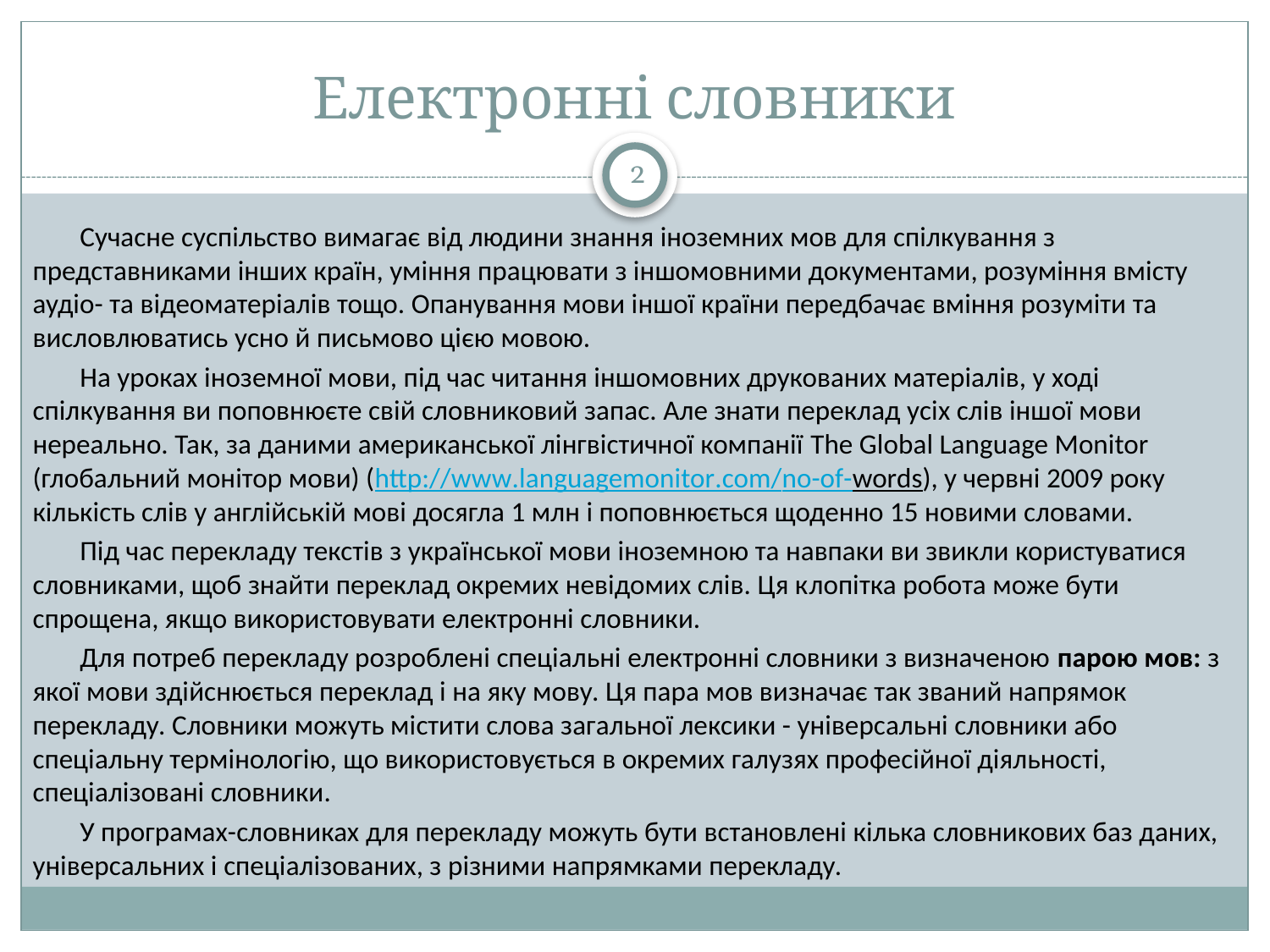

# Електронні словники
2
Сучасне суспільство вимагає від людини знання іноземних мов для спілкування з представниками інших країн, уміння працювати з іншомовними документами, розуміння вмісту аудіо- та відеоматеріалів тощо. Опанування мови іншої країни передбачає вміння розуміти та висловлюватись усно й письмово цією мовою.
На уроках іноземної мови, під час читання іншомовних друкованих матеріалів, у ході спілкування ви поповнюєте свій словниковий запас. Але знати переклад усіх слів іншої мови нереально. Так, за даними американської лінгвістичної компанії The Global Language Monitor (глобальний монітор мови) (http://www.languagemonitor.com/no-of-words), у червні 2009 року кількість слів у англійській мові досягла 1 млн і поповнюється щоденно 15 новими словами.
Під час перекладу текстів з української мови іноземною та навпаки ви звикли користуватися словниками, щоб знайти переклад окремих невідомих слів. Ця клопітка робота може бути спрощена, якщо використовувати електронні словники.
Для потреб перекладу розроблені спеціальні електронні словники з визначеною парою мов: з якої мови здійснюється переклад і на яку мову. Ця пара мов визначає так званий напрямок перекладу. Словники можуть містити слова загальної лексики - універсальні словники або спеціальну термінологію, що використовується в окремих галузях професійної діяльності, спеціалізовані словники.
У програмах-словниках для перекладу можуть бути встановлені кілька словникових баз даних, універсальних і спеціалізованих, з різними напрямками перекладу.